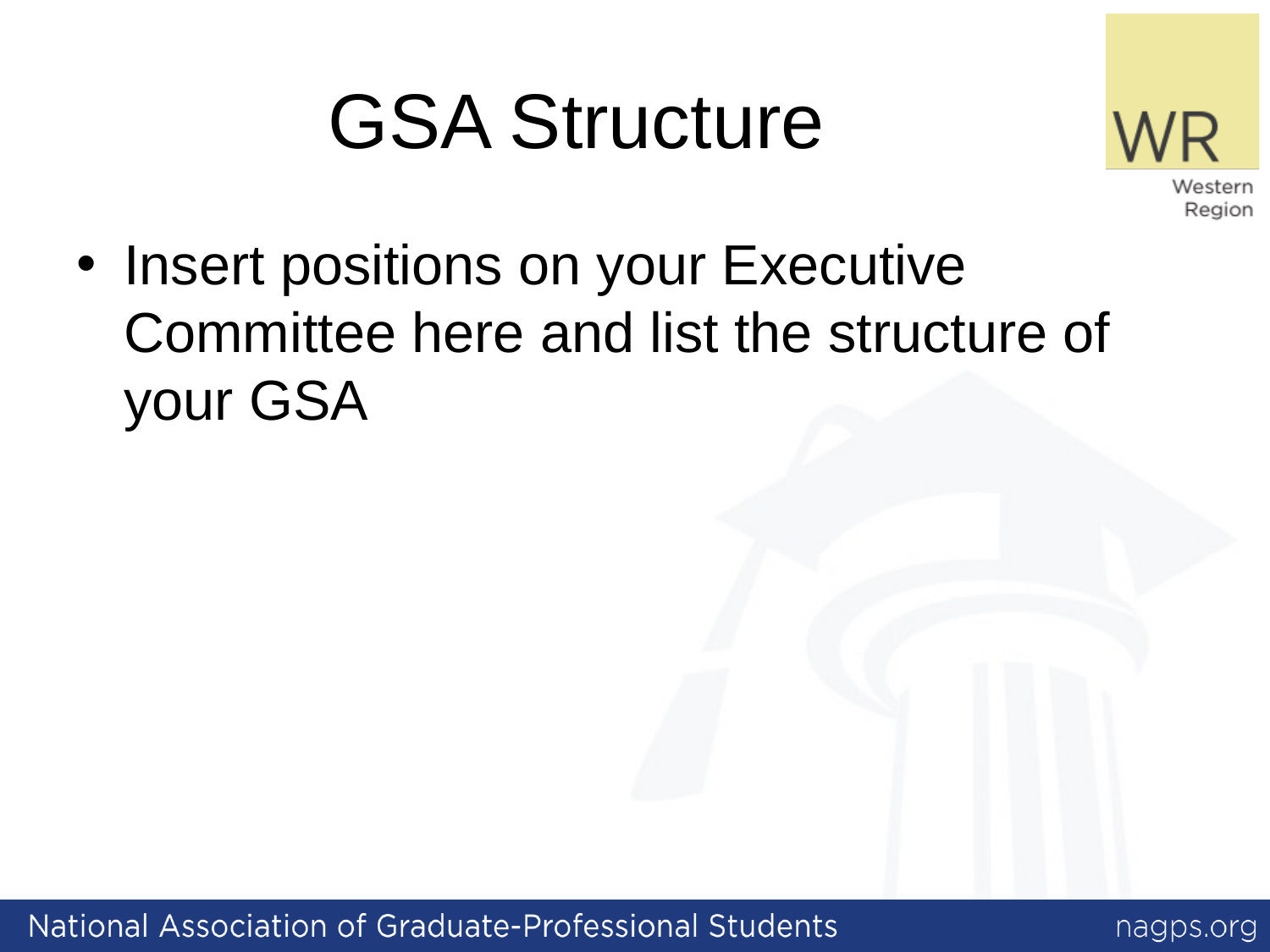

# GSA Structure
Insert positions on your Executive Committee here and list the structure of your GSA